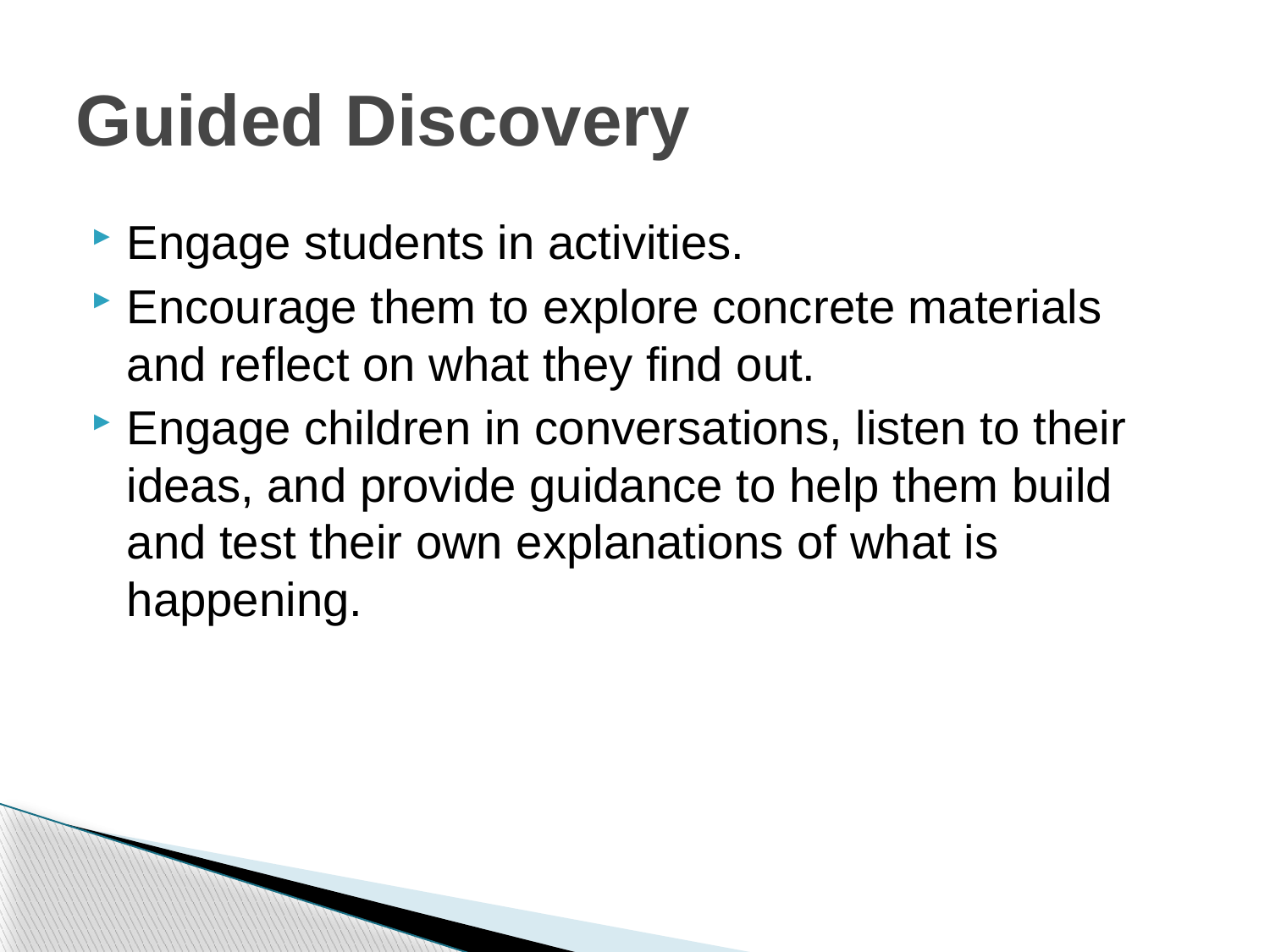

# Guided Discovery
Engage students in activities.
Encourage them to explore concrete materials and reflect on what they find out.
Engage children in conversations, listen to their ideas, and provide guidance to help them build and test their own explanations of what is happening.